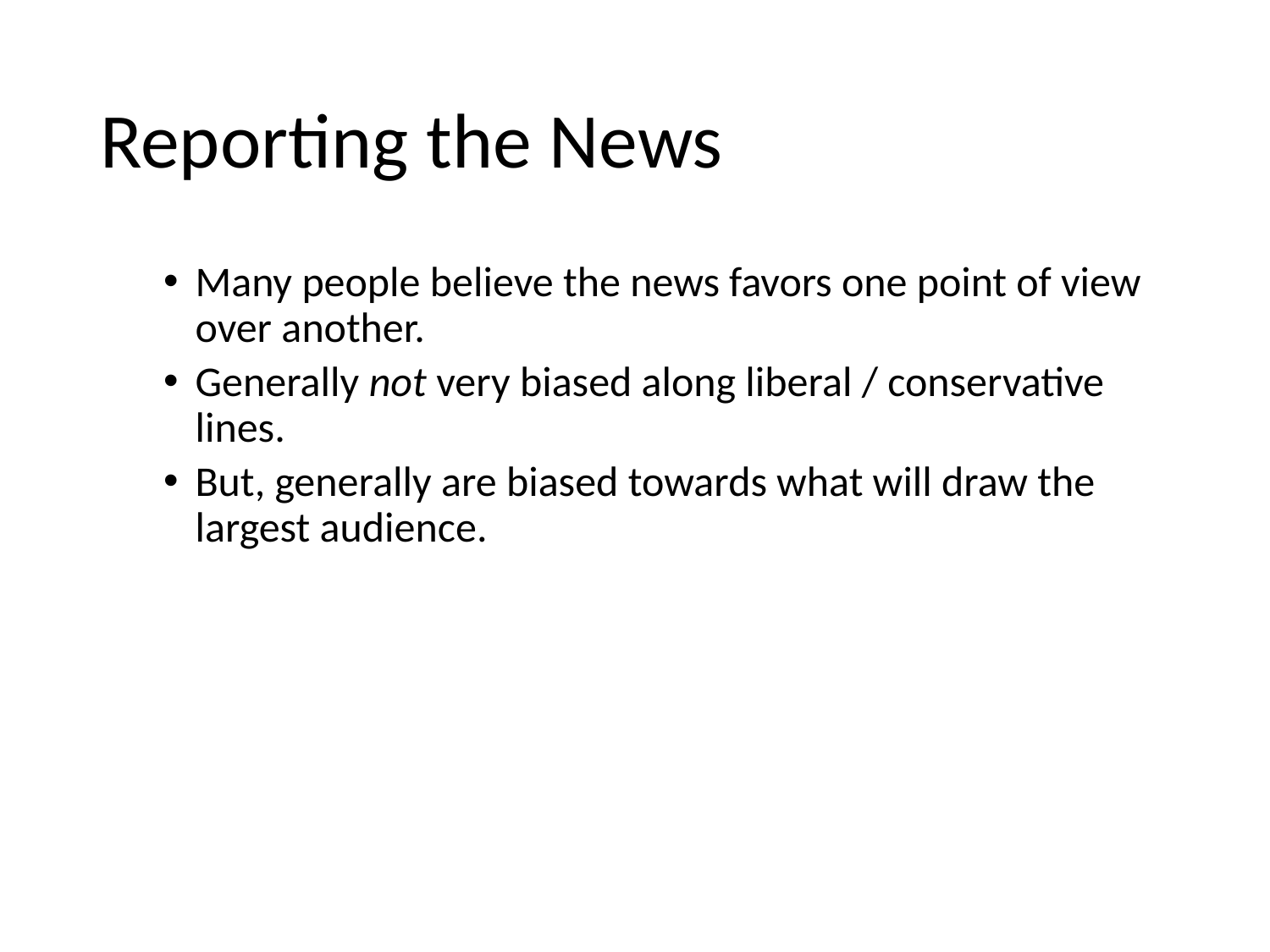

# Reporting the News
Many people believe the news favors one point of view over another.
Generally not very biased along liberal / conservative lines.
But, generally are biased towards what will draw the largest audience.